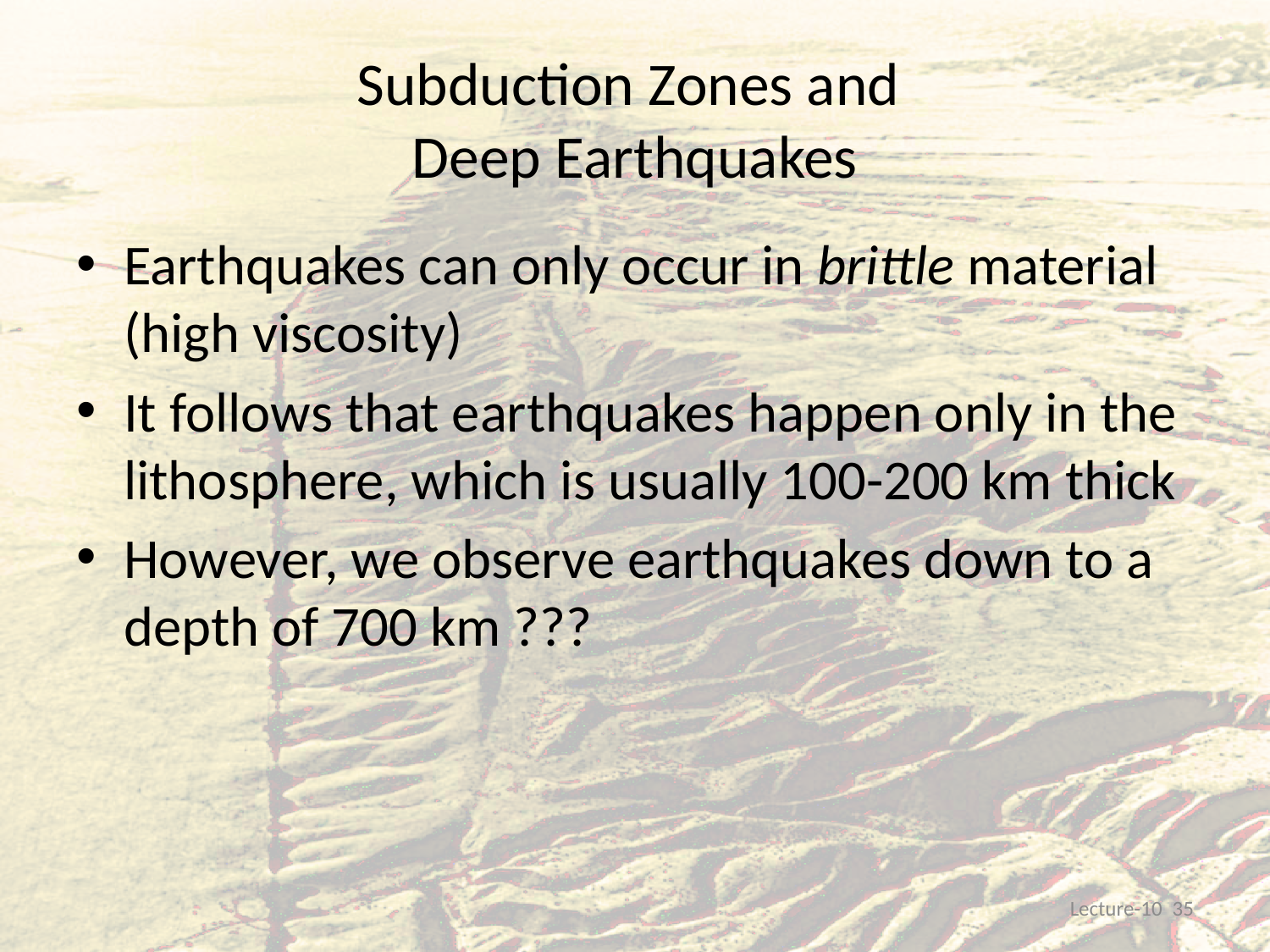

# Subduction Zones and Deep Earthquakes
Earthquakes can only occur in brittle material (high viscosity)
It follows that earthquakes happen only in the lithosphere, which is usually 100-200 km thick
However, we observe earthquakes down to a depth of 700 km ???
Lecture-10  35